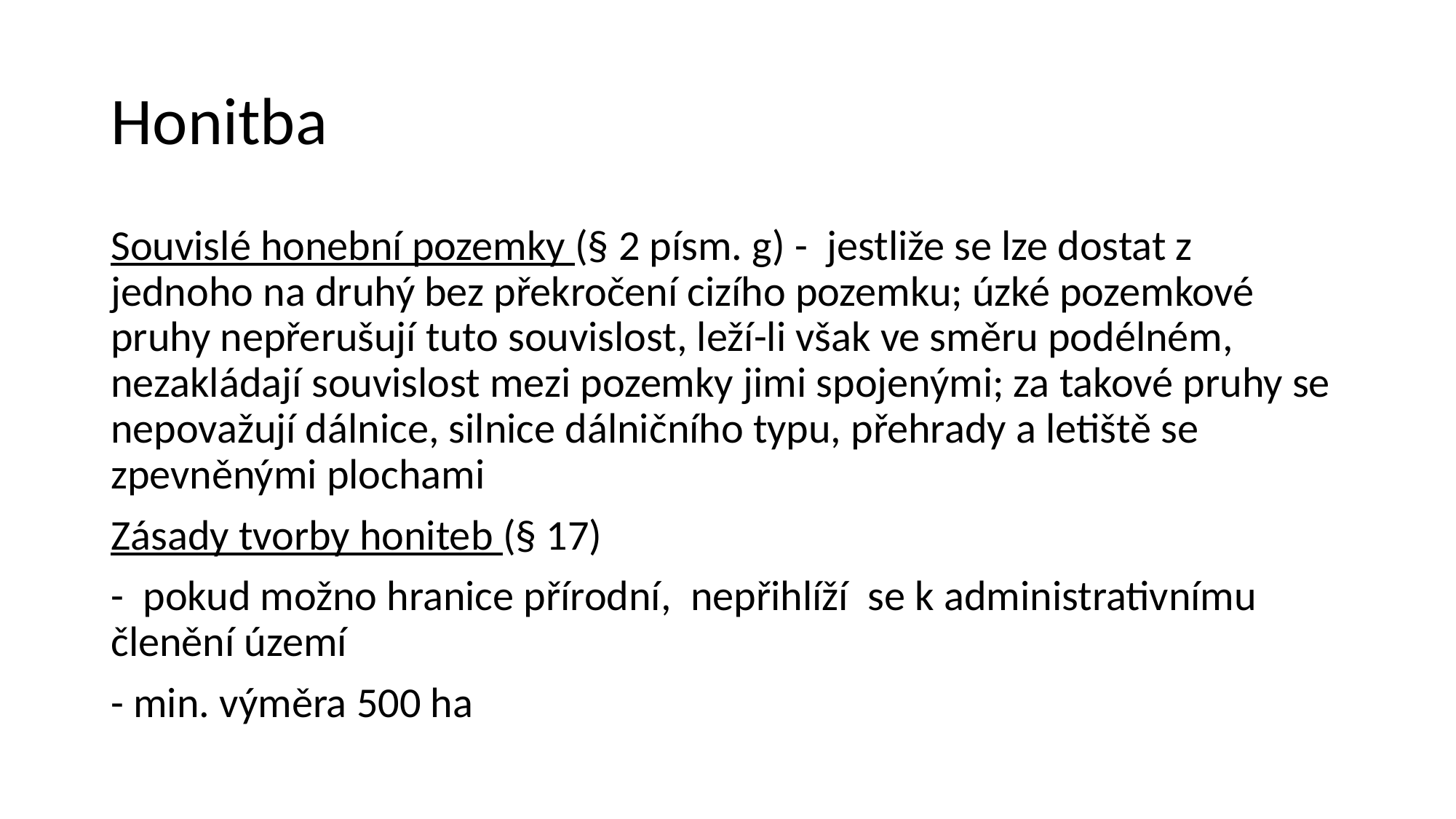

# Honitba
Souvislé honební pozemky (§ 2 písm. g) -  jestliže se lze dostat z jednoho na druhý bez překročení cizího pozemku; úzké pozemkové pruhy nepřerušují tuto souvislost, leží-li však ve směru podélném, nezakládají souvislost mezi pozemky jimi spojenými; za takové pruhy se nepovažují dálnice, silnice dálničního typu, přehrady a letiště se zpevněnými plochami
Zásady tvorby honiteb (§ 17)
-  pokud možno hranice přírodní,  nepřihlíží  se k administrativnímu členění území
- min. výměra 500 ha